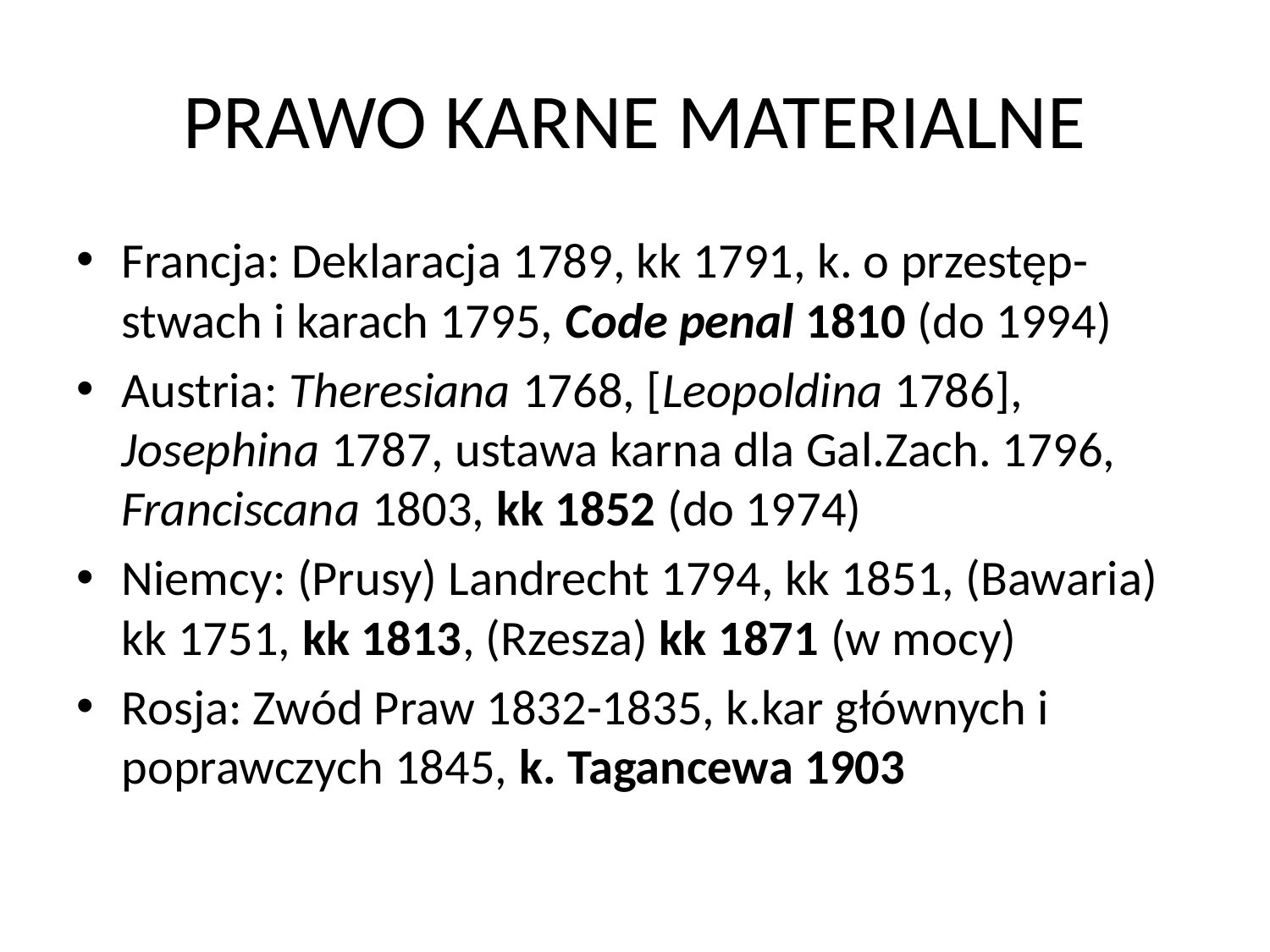

# PRAWO KARNE MATERIALNE
Francja: Deklaracja 1789, kk 1791, k. o przestęp-stwach i karach 1795, Code penal 1810 (do 1994)
Austria: Theresiana 1768, [Leopoldina 1786], Josephina 1787, ustawa karna dla Gal.Zach. 1796, Franciscana 1803, kk 1852 (do 1974)
Niemcy: (Prusy) Landrecht 1794, kk 1851, (Bawaria) kk 1751, kk 1813, (Rzesza) kk 1871 (w mocy)
Rosja: Zwód Praw 1832-1835, k.kar głównych i poprawczych 1845, k. Tagancewa 1903